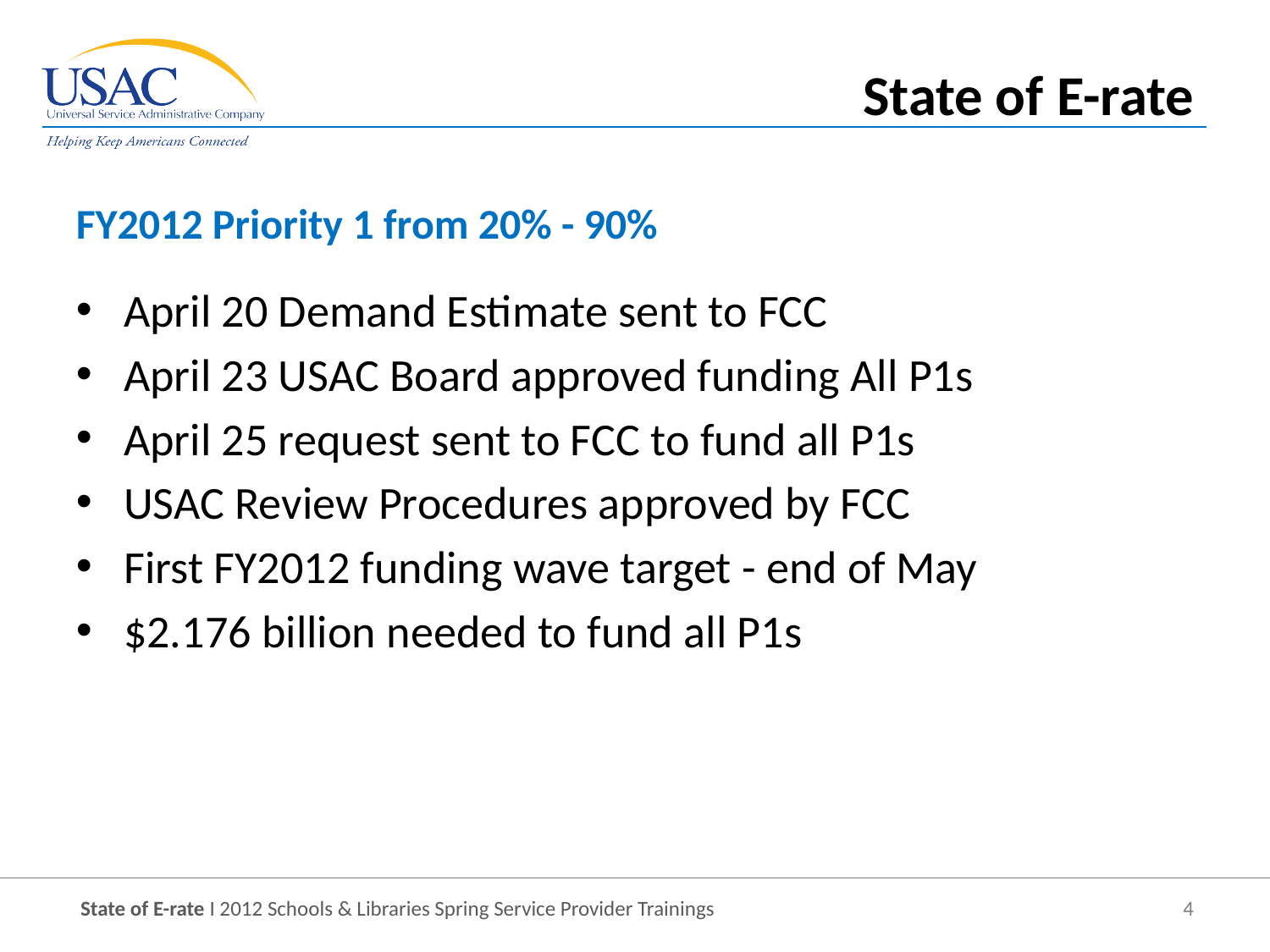

State of E-rate
FY2012 Priority 1 from 20% - 90%
April 20 Demand Estimate sent to FCC
April 23 USAC Board approved funding All P1s
April 25 request sent to FCC to fund all P1s
USAC Review Procedures approved by FCC
First FY2012 funding wave target - end of May
$2.176 billion needed to fund all P1s